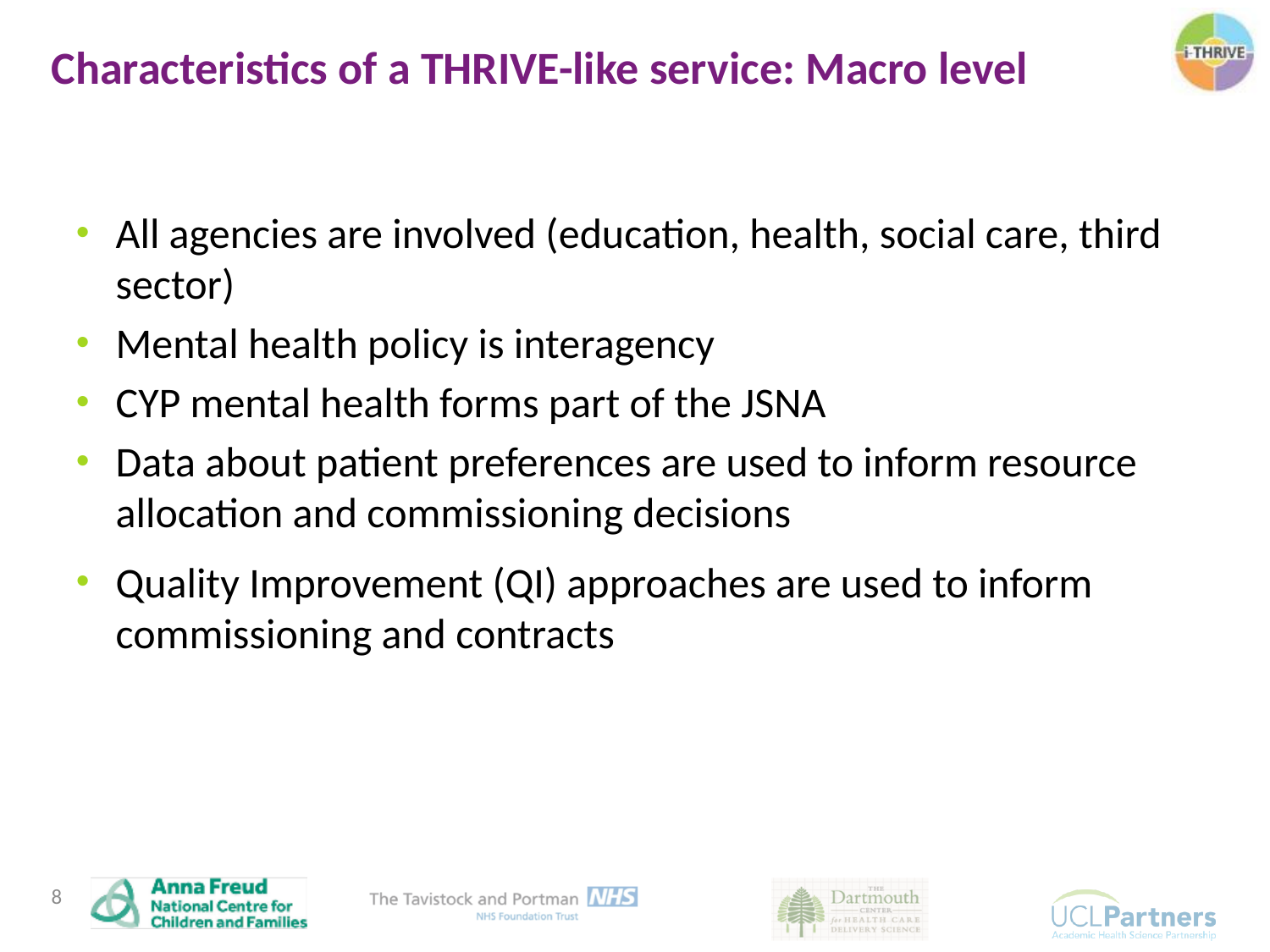

Characteristics of a THRIVE-like service: Macro level

All agencies are involved (education, health, social care, third sector)
Mental health policy is interagency
CYP mental health forms part of the JSNA
Data about patient preferences are used to inform resource allocation and commissioning decisions
Quality Improvement (QI) approaches are used to inform commissioning and contracts